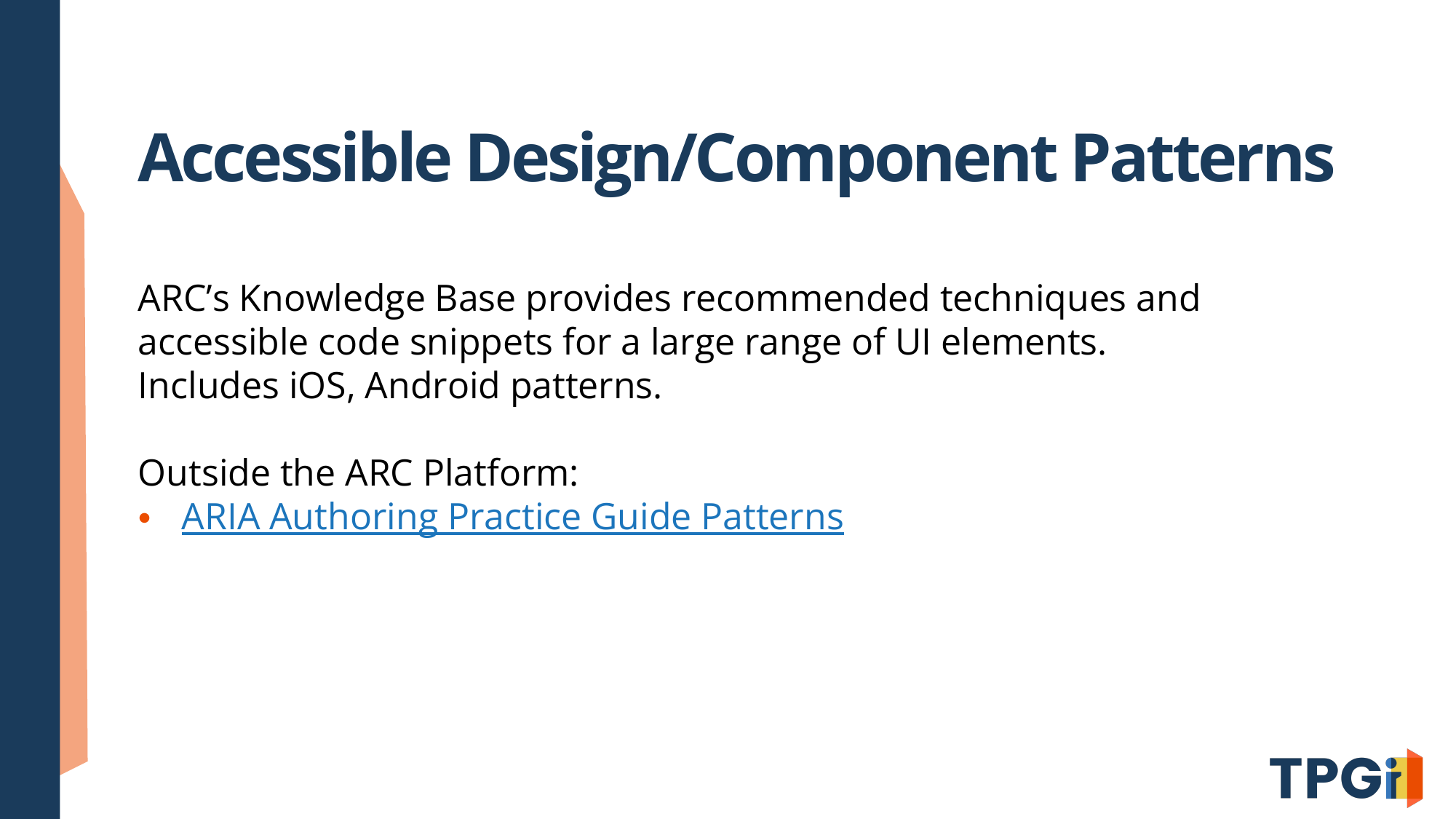

# Accessible Design/Component Patterns
ARC’s Knowledge Base provides recommended techniques and accessible code snippets for a large range of UI elements.
Includes iOS, Android patterns.

Outside the ARC Platform:
ARIA Authoring Practice Guide Patterns